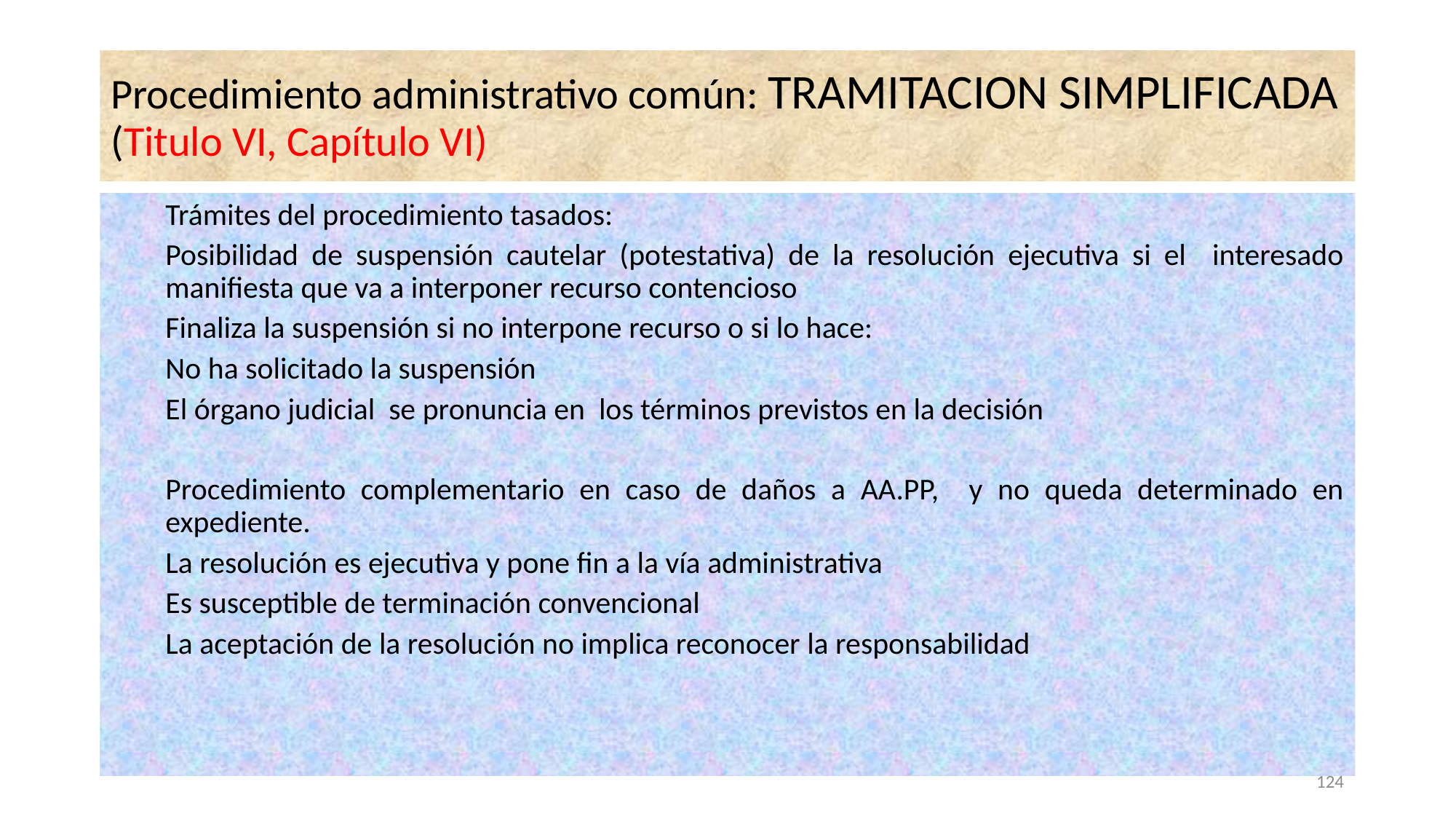

# Procedimiento administrativo común: TRAMITACION SIMPLIFICADA (Titulo VI, Capítulo VI)
Trámites del procedimiento tasados:
Posibilidad de suspensión cautelar (potestativa) de la resolución ejecutiva si el  interesado manifiesta que va a interponer recurso contencioso
Finaliza la suspensión si no interpone recurso o si lo hace:
No ha solicitado la suspensión
El órgano judicial  se pronuncia en  los términos previstos en la decisión

Procedimiento complementario en caso de daños a AA.PP,  y no queda determinado en expediente.
La resolución es ejecutiva y pone fin a la vía administrativa
Es susceptible de terminación convencional
La aceptación de la resolución no implica reconocer la responsabilidad

124